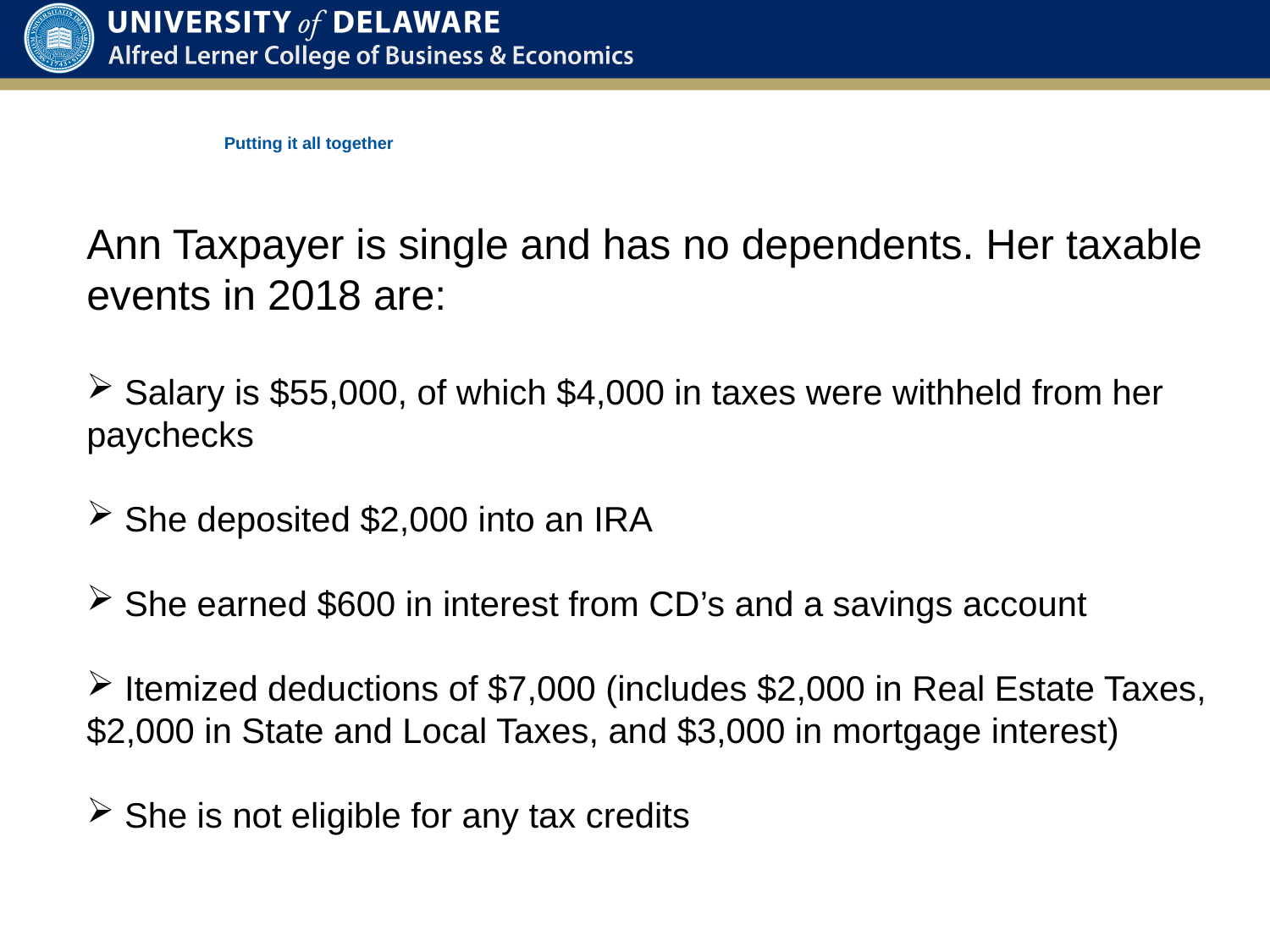

# Putting it all together
Ann Taxpayer is single and has no dependents. Her taxable events in 2018 are:

 Salary is $55,000, of which $4,000 in taxes were withheld from her paychecks

 She deposited $2,000 into an IRA

 She earned $600 in interest from CD’s and a savings account

 Itemized deductions of $7,000 (includes $2,000 in Real Estate Taxes, $2,000 in State and Local Taxes, and $3,000 in mortgage interest)

 She is not eligible for any tax credits